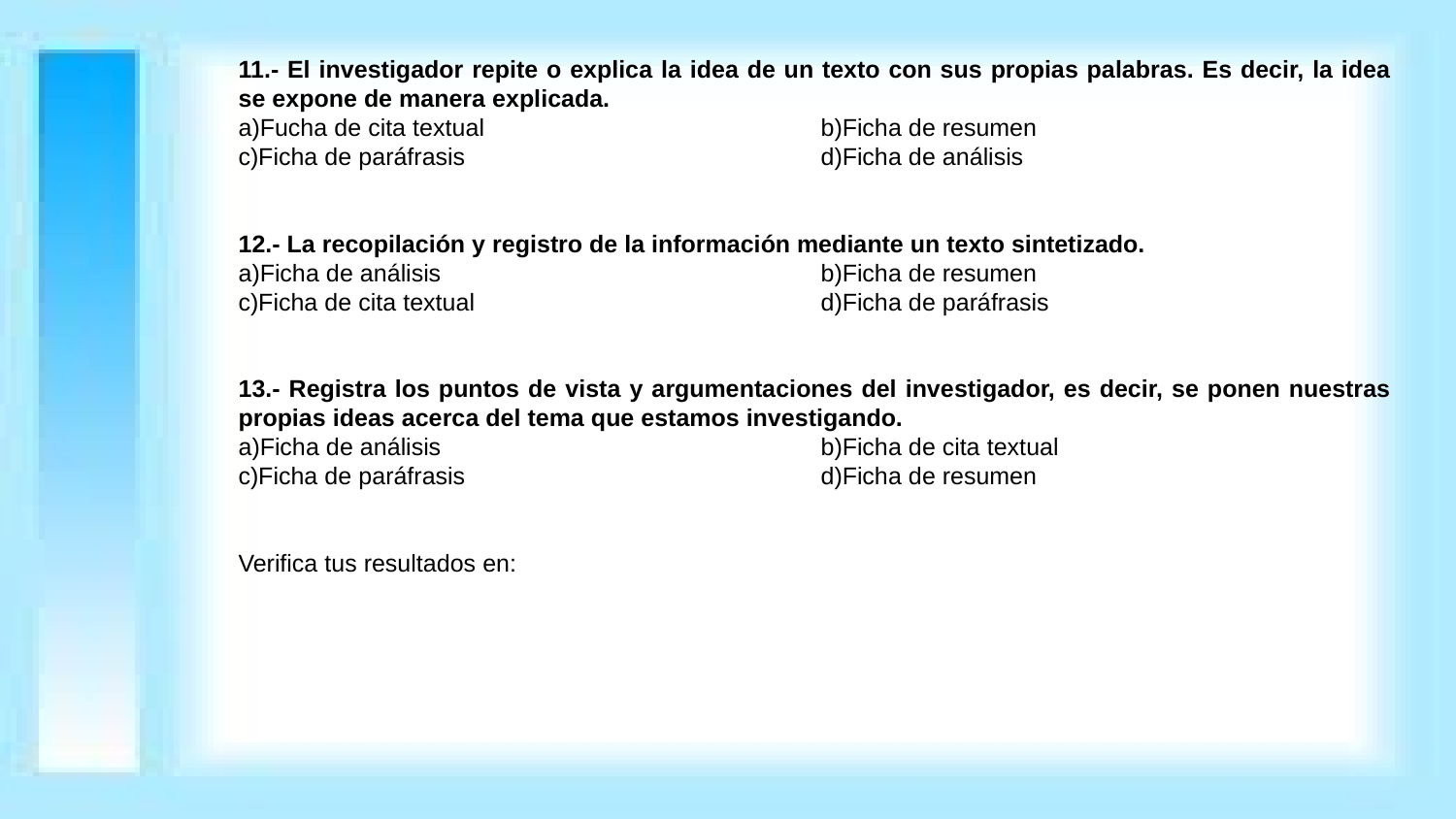

11.- El investigador repite o explica la idea de un texto con sus propias palabras. Es decir, la idea se expone de manera explicada.
a)Fucha de cita textual			b)Ficha de resumen
c)Ficha de paráfrasis			d)Ficha de análisis

12.- La recopilación y registro de la información mediante un texto sintetizado.
a)Ficha de análisis 			b)Ficha de resumen
c)Ficha de cita textual			d)Ficha de paráfrasis

13.- Registra los puntos de vista y argumentaciones del investigador, es decir, se ponen nuestras propias ideas acerca del tema que estamos investigando.
a)Ficha de análisis			b)Ficha de cita textual
c)Ficha de paráfrasis 			d)Ficha de resumen

Verifica tus resultados en: